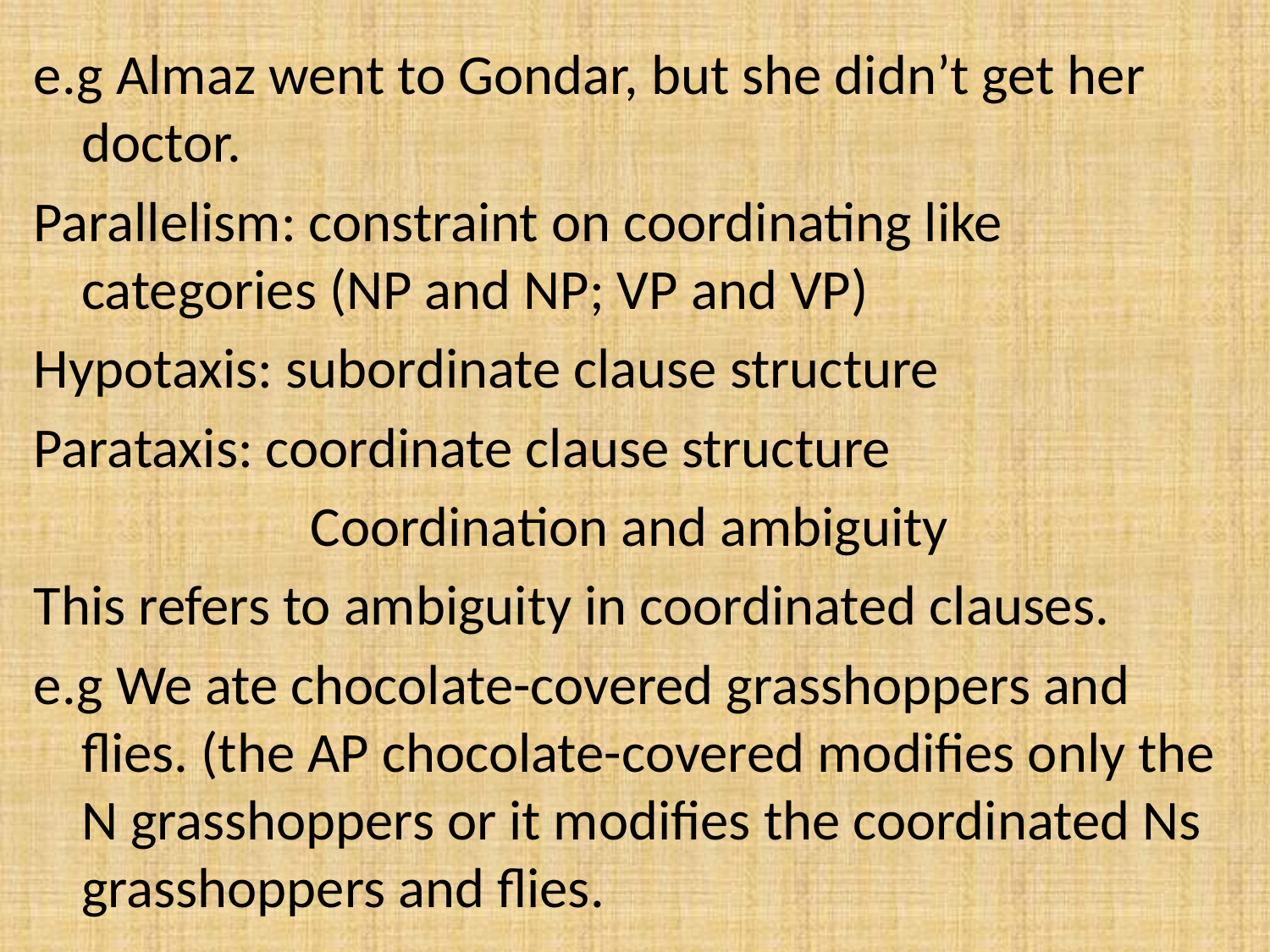

e.g Almaz went to Gondar, but she didn’t get her doctor.
Parallelism: constraint on coordinating like categories (NP and NP; VP and VP)
Hypotaxis: subordinate clause structure
Parataxis: coordinate clause structure
Coordination and ambiguity
This refers to ambiguity in coordinated clauses.
e.g We ate chocolate-covered grasshoppers and flies. (the AP chocolate-covered modifies only the N grasshoppers or it modifies the coordinated Ns grasshoppers and flies.